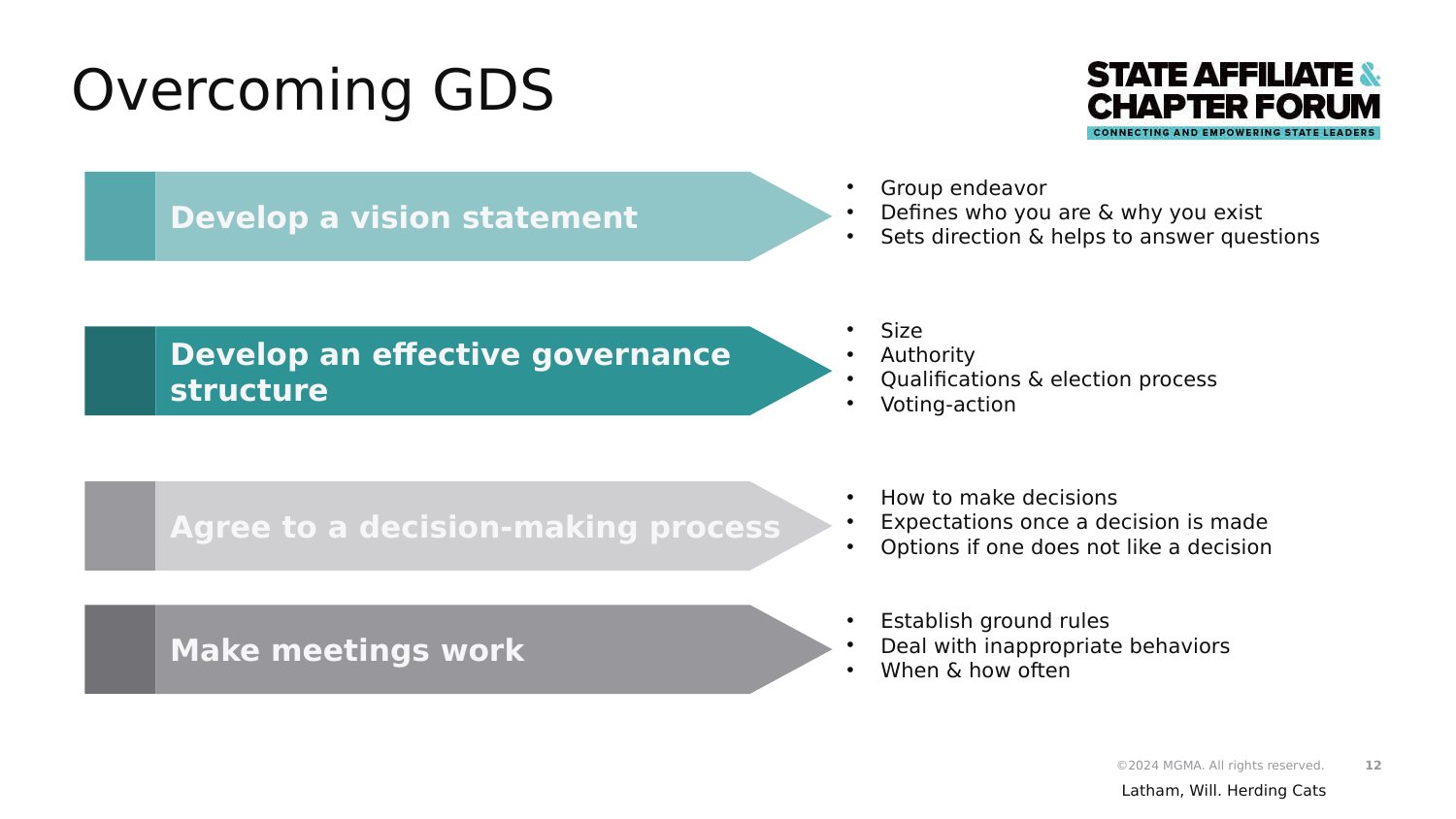

# Overcoming GDS
Group endeavor
Defines who you are & why you exist
Sets direction & helps to answer questions

Develop a vision statement
Size
Authority
Qualifications & election process
Voting-action

Develop an effective governance structure
How to make decisions
Expectations once a decision is made
Options if one does not like a decision

Agree to a decision-making process
Establish ground rules
Deal with inappropriate behaviors
When & how often

Make meetings work
Latham, Will. Herding Cats